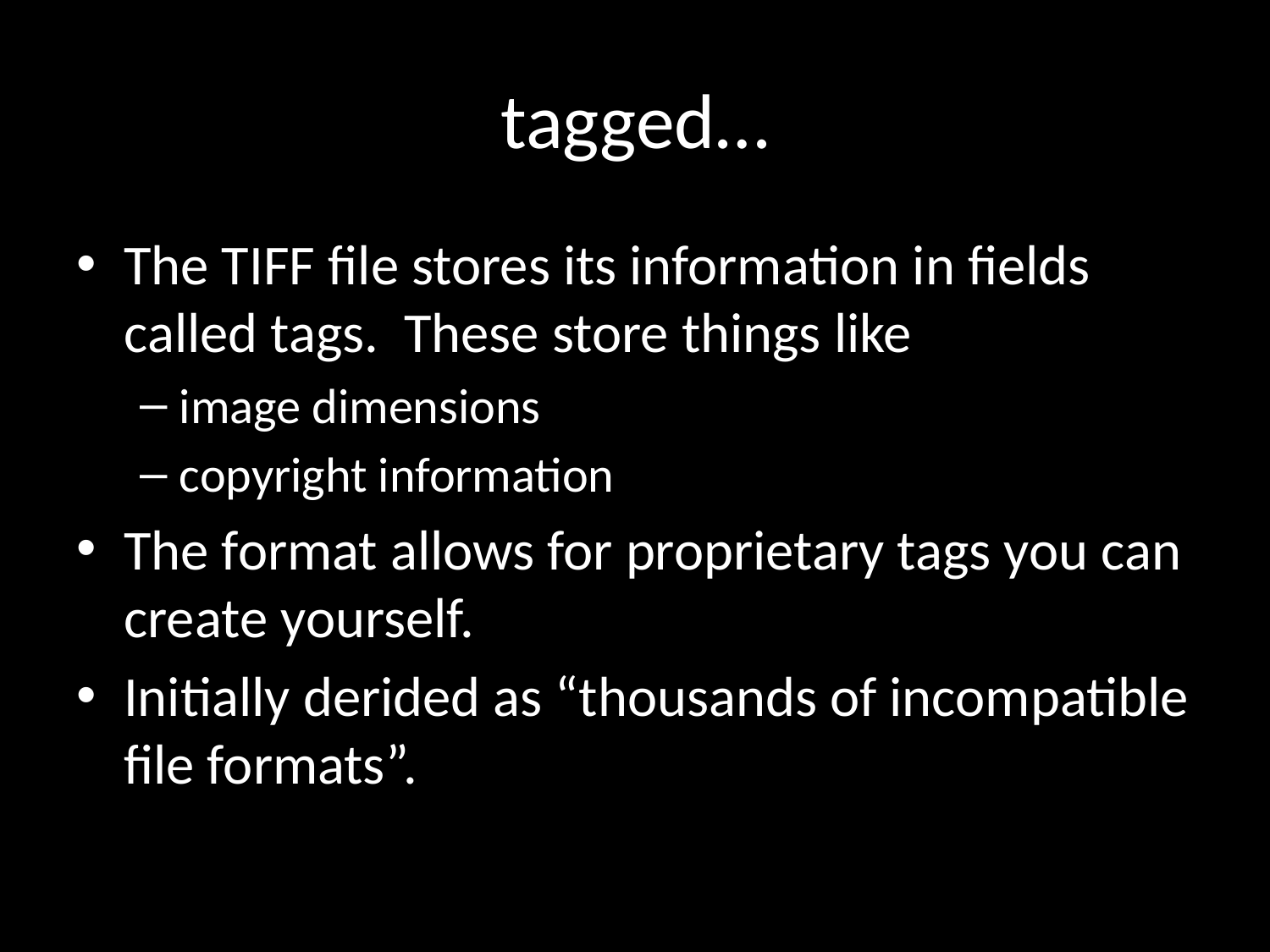

# tagged…
The TIFF file stores its information in fields called tags.  These store things like
image dimensions
copyright information
The format allows for proprietary tags you can create yourself.
Initially derided as “thousands of incompatible file formats”.